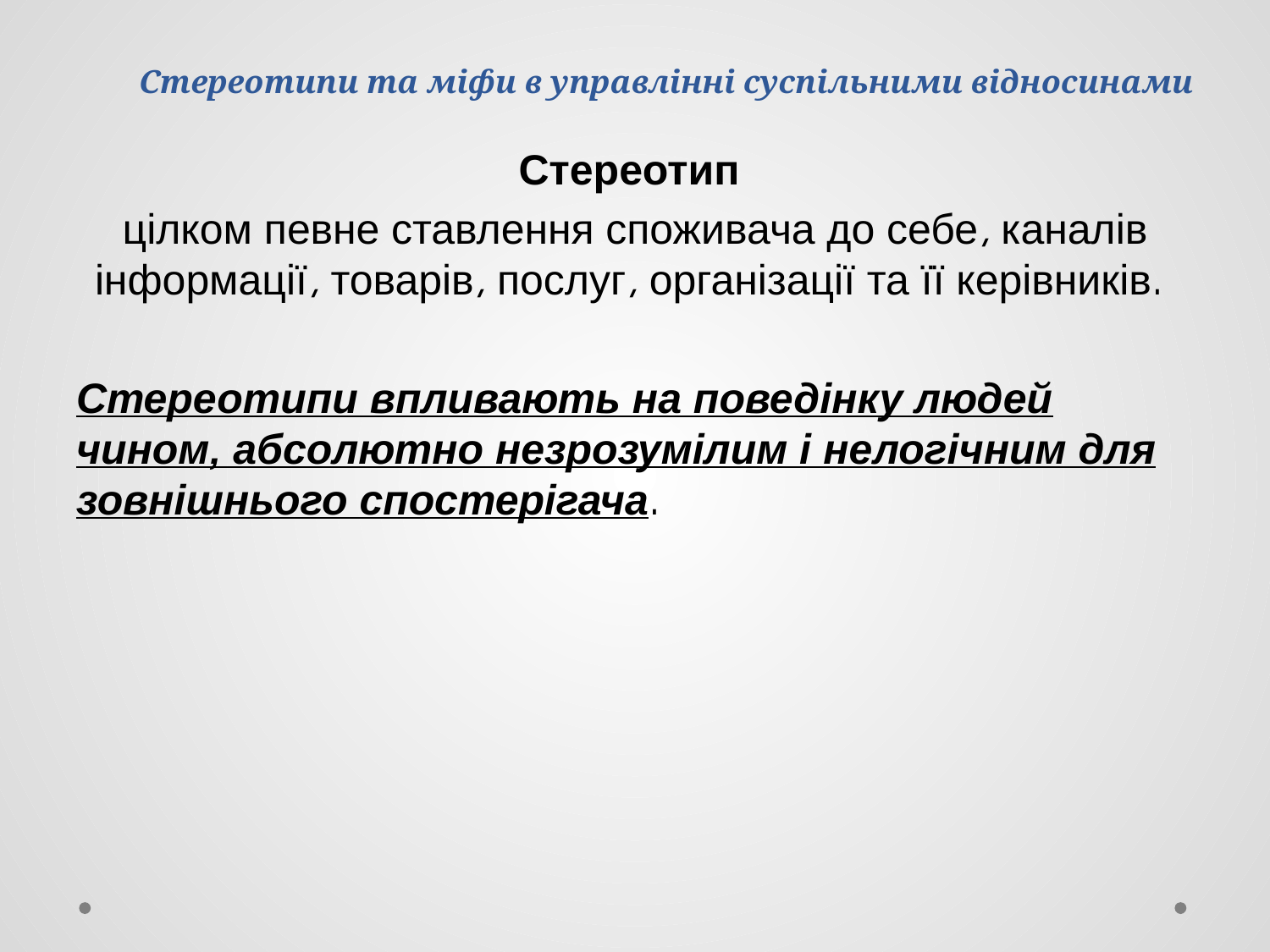

# Стереотипи та міфи в управлінні суспільними відносинами
Стереотип
цілком певне ставлення споживача до себе, каналів інформації, товарів, послуг, організації та її керівників.

Стереотипи впливають на поведінку людей чином, абсолютно незрозумілим і нелогічним для зовнішнього спостерігача.